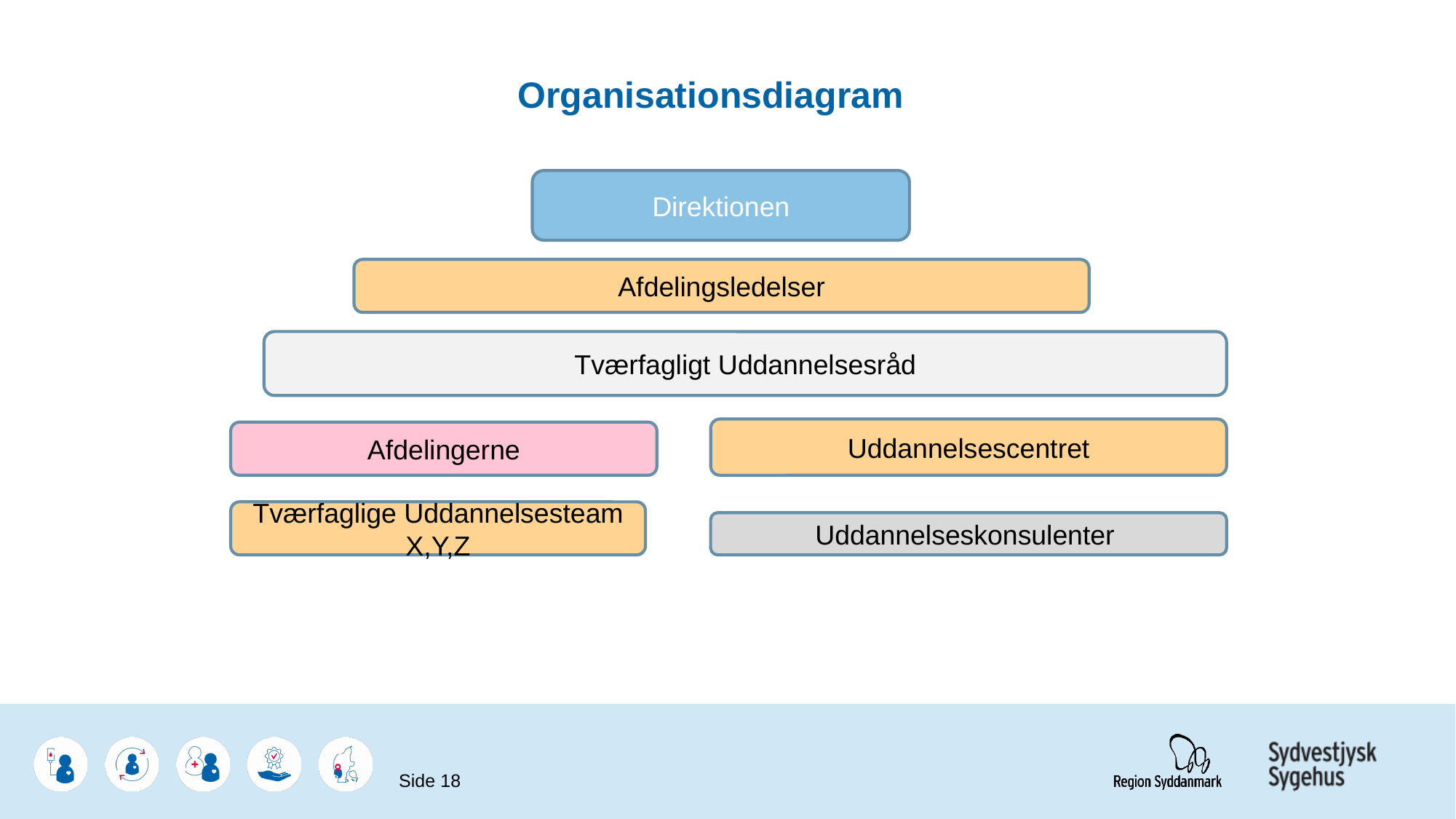

Organisationsdiagram
Direktionen
Afdelingsledelser
Tværfagligt Uddannelsesråd
Uddannelsescentret
Afdelingerne
Tværfaglige Uddannelsesteam X,Y,Z
Uddannelseskonsulenter
Side 18